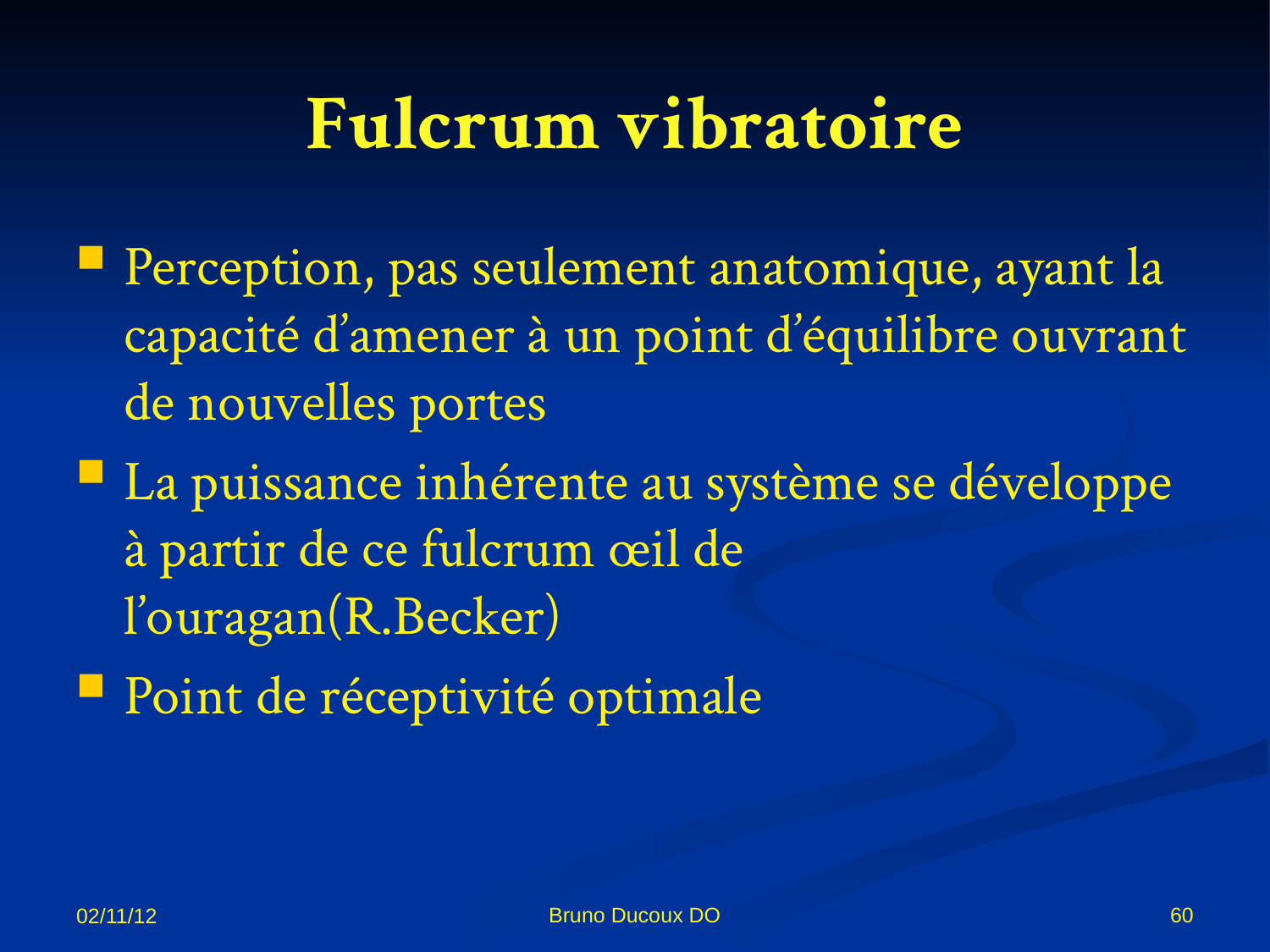

# Fulcrum vibratoire
Perception, pas seulement anatomique, ayant la capacité d’amener à un point d’équilibre ouvrant de nouvelles portes
La puissance inhérente au système se développe à partir de ce fulcrum œil de l’ouragan(R.Becker)
Point de réceptivité optimale

60
Bruno Ducoux DO
02/11/12